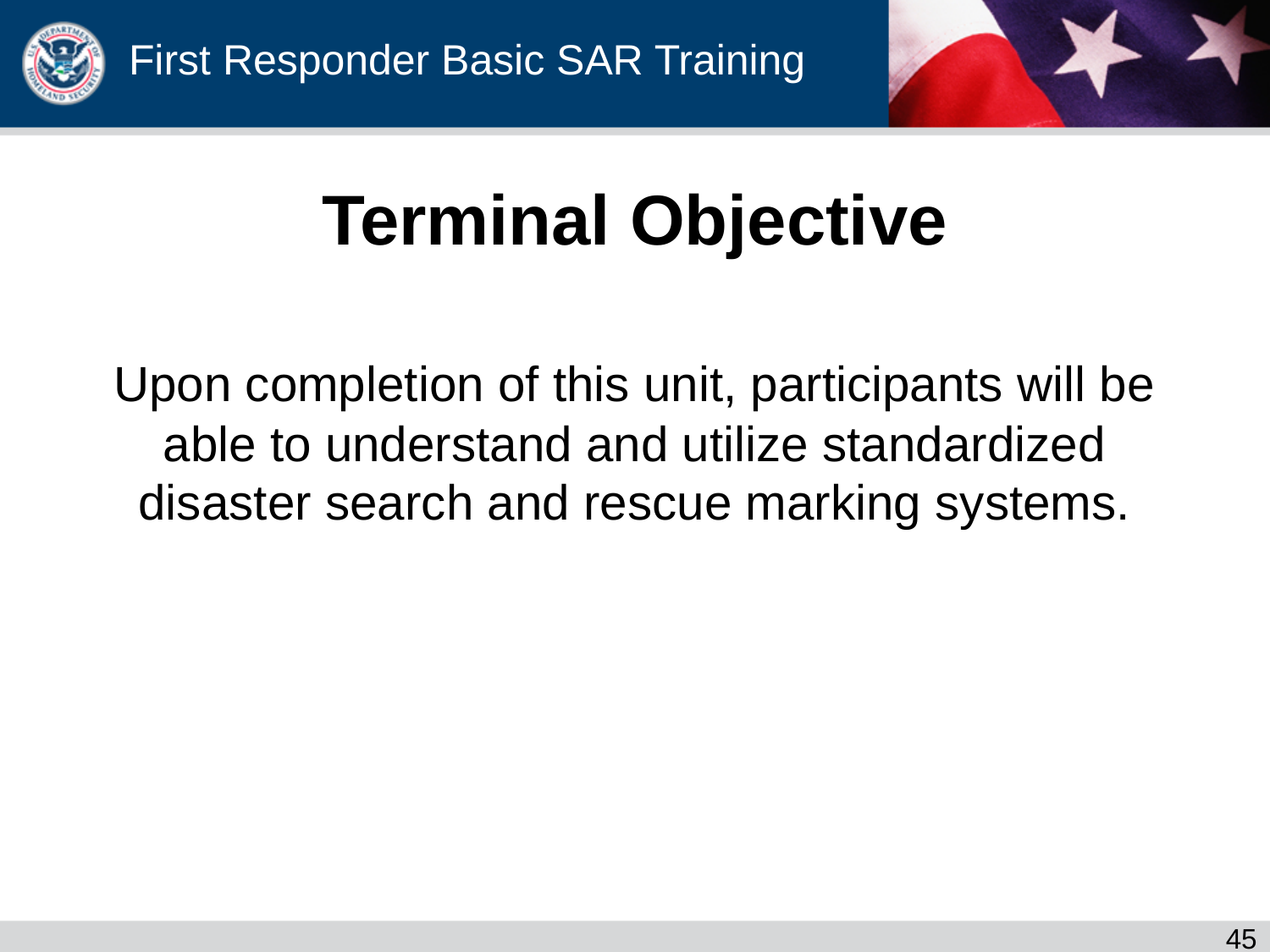

# Terminal Objective
Upon completion of this unit, participants will be able to understand and utilize standardized disaster search and rescue marking systems.
45